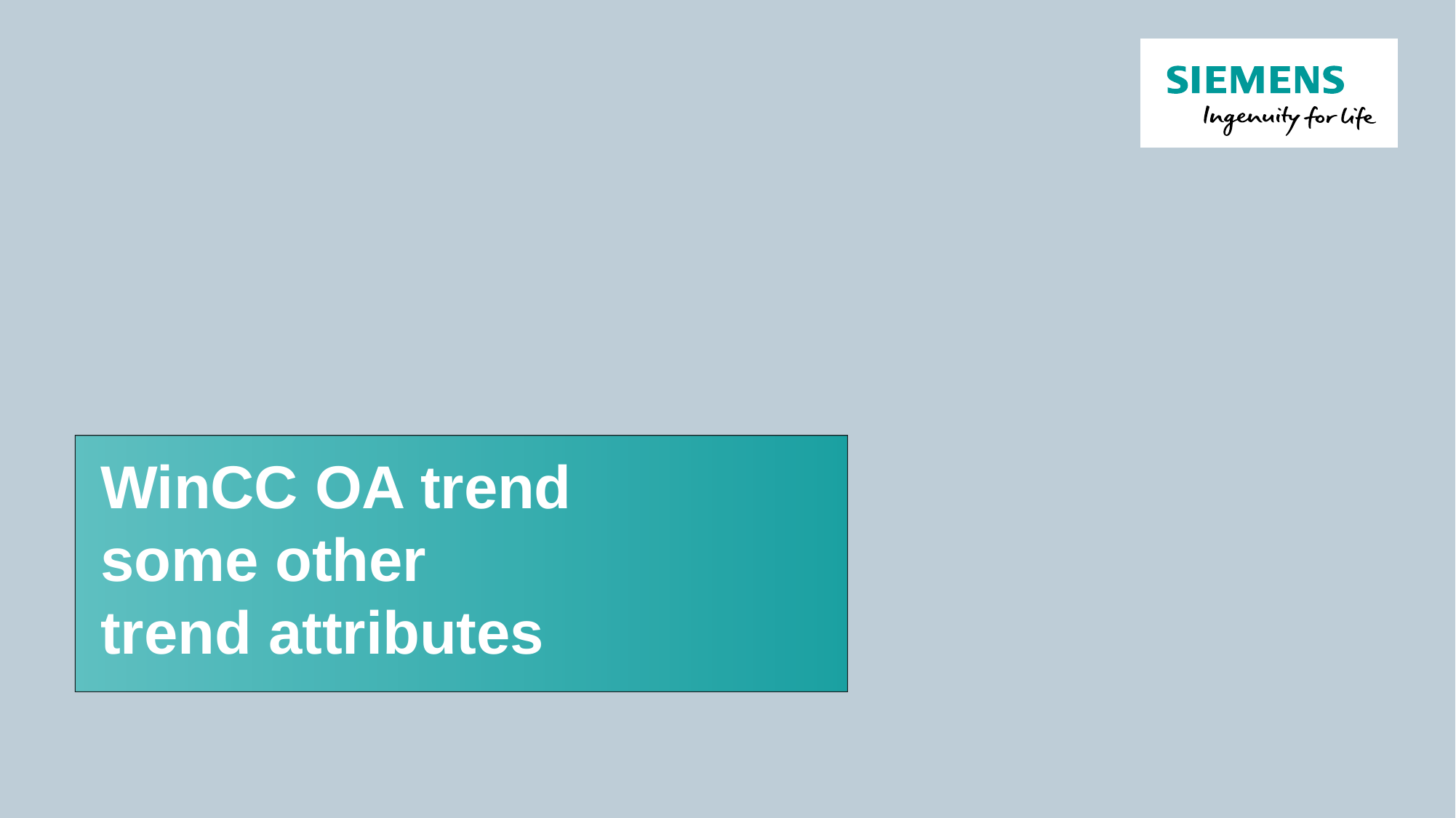

# WinCC OA trend some other trend attributes